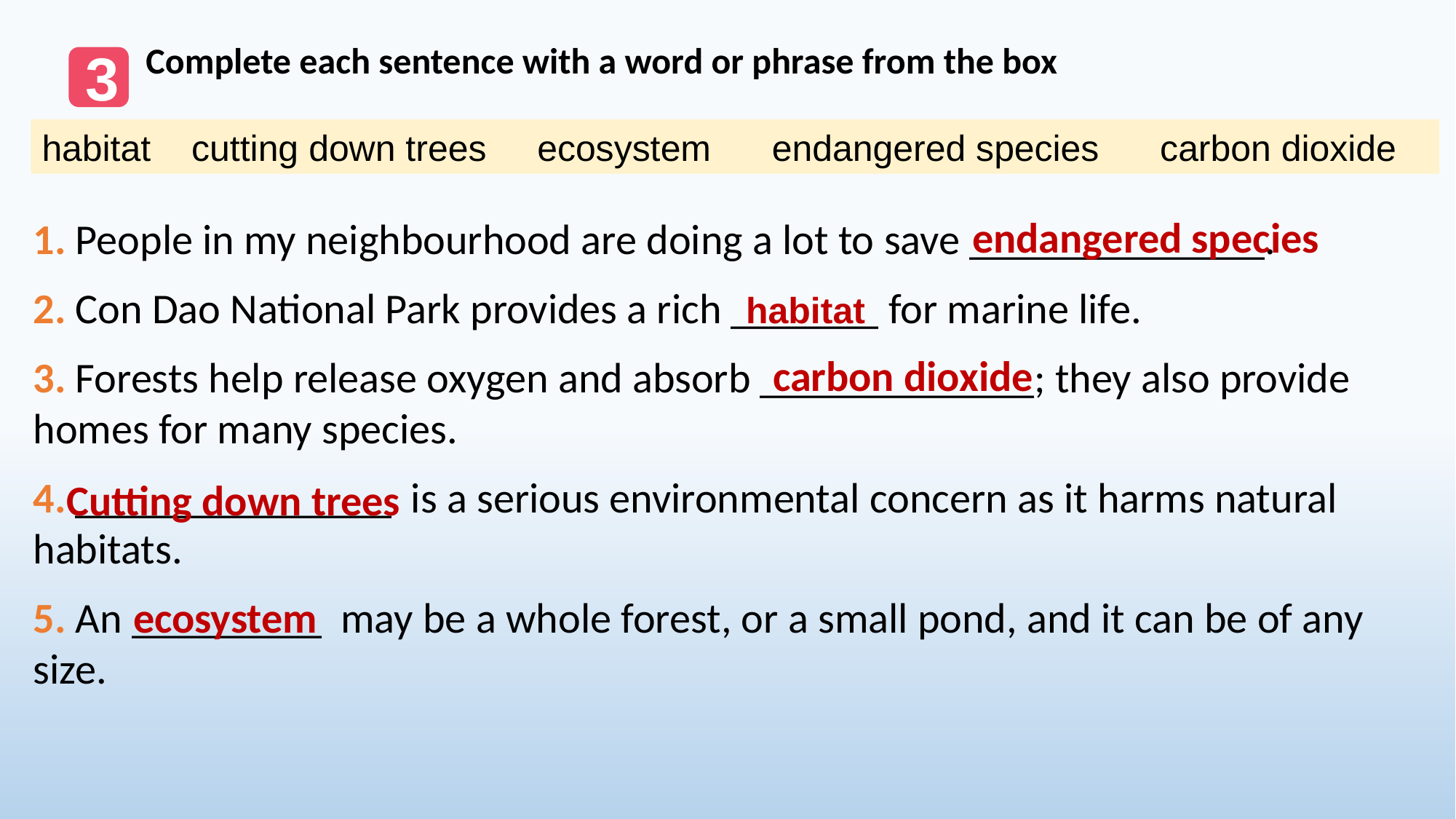

Complete each sentence with a word or phrase from the box
3

habitat    cutting down trees     ecosystem      endangered species      carbon dioxide
endangered species
1. People in my neighbourhood are doing a lot to save ______________.
2. Con Dao National Park provides a rich _______ for marine life.
3. Forests help release oxygen and absorb _____________; they also provide homes for many species.
4. _______________  is a serious environmental concern as it harms natural habitats.
5. An _________  may be a whole forest, or a small pond, and it can be of any size.
habitat
carbon dioxide
Cutting down trees
ecosystem